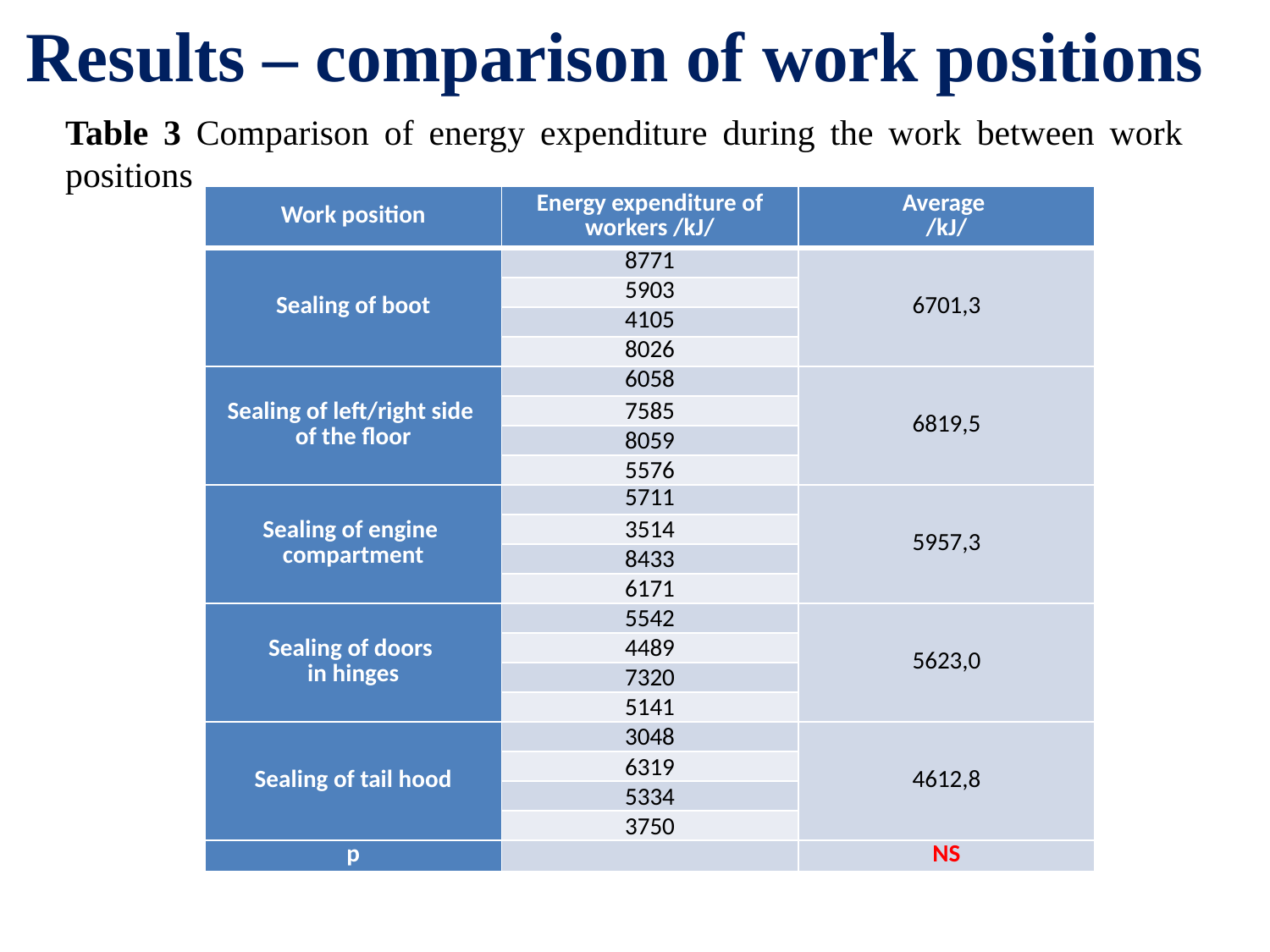

Results – comparison of work positions
Table 3 Comparison of energy expenditure during the work between work positions

| Work position | Energy expenditure of workers /kJ/ | Average /kJ/ |
| --- | --- | --- |
| Sealing of boot | 8771 | 6701,3 |
|  | 5903 |  |
|  | 4105 |  |
|  | 8026 |  |
| Sealing of left/right side of the floor | 6058 | 6819,5 |
|  | 7585 |  |
|  | 8059 |  |
|  | 5576 |  |
| Sealing of engine compartment | 5711 | 5957,3 |
|  | 3514 |  |
|  | 8433 |  |
|  | 6171 |  |
| Sealing of doors in hinges | 5542 | 5623,0 |
|  | 4489 |  |
|  | 7320 |  |
|  | 5141 |  |
| Sealing of tail hood | 3048 | 4612,8 |
|  | 6319 |  |
|  | 5334 |  |
|  | 3750 |  |
| p |  | NS |